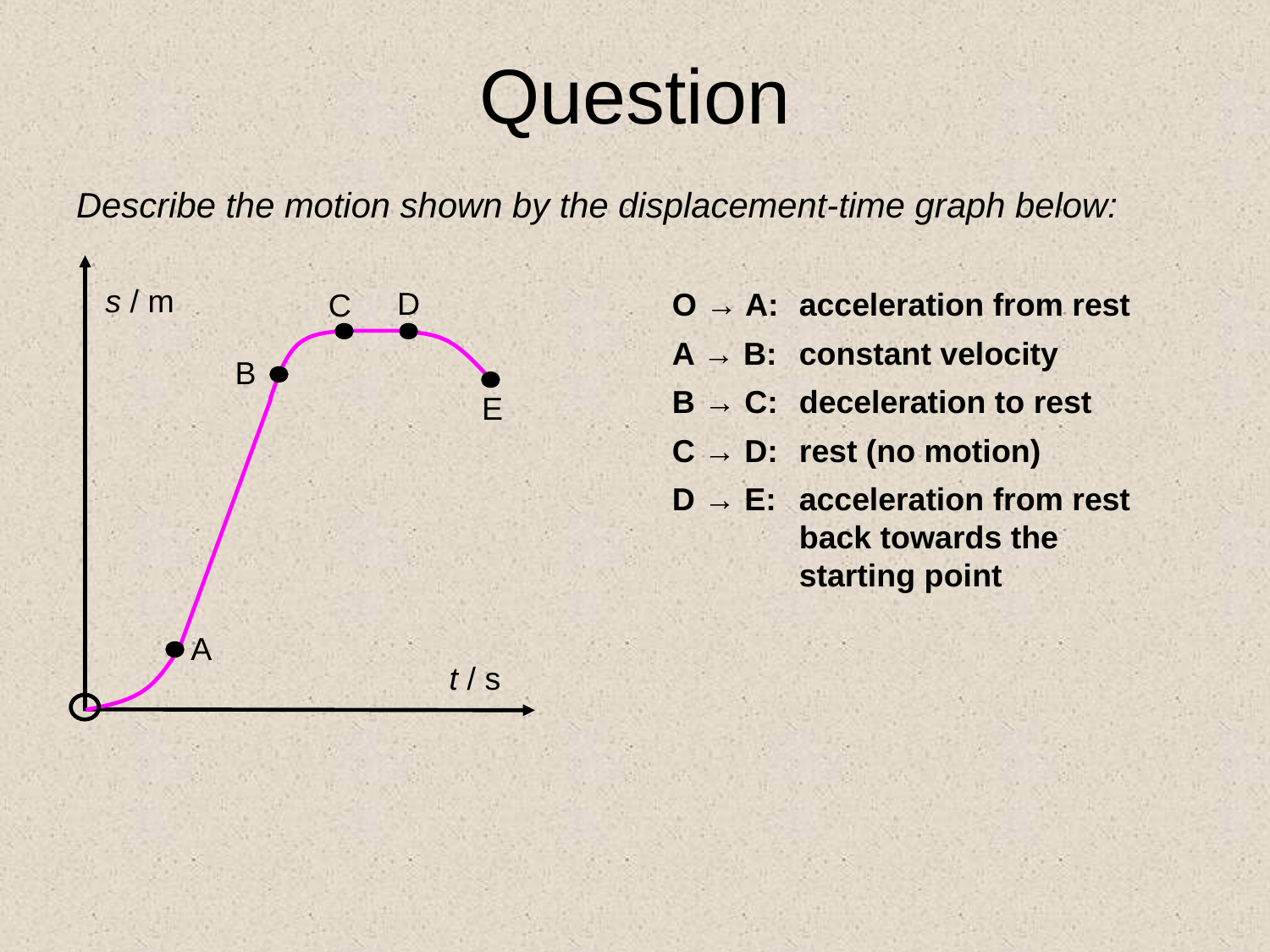

# Question
Describe the motion shown by the displacement-time graph below:

s / m
D
C

B

E

A

t / s

O → A: 	acceleration from rest
A → B: 	constant velocity
B → C: 	deceleration to rest
C → D: 	rest (no motion)
D → E: 	acceleration from rest 	back towards the  	starting point